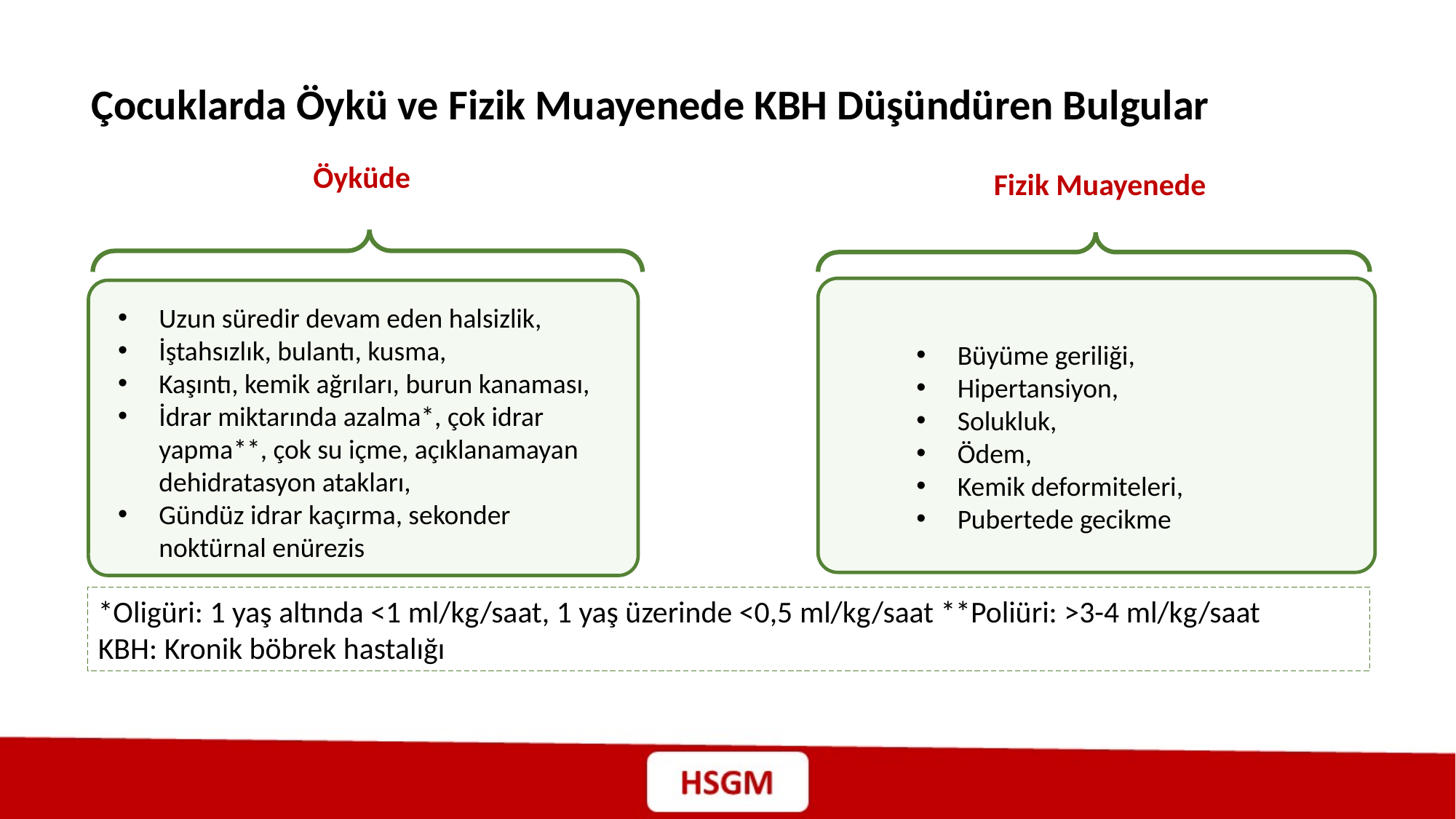

Çocuklarda Öykü ve Fizik Muayenede KBH Düşündüren Bulgular
Öyküde
Fizik Muayenede

Uzun süredir devam eden halsizlik,
İştahsızlık, bulantı, kusma,
Kaşıntı, kemik ağrıları, burun kanaması,
İdrar miktarında azalma*, çok idrar yapma**, çok su içme, açıklanamayan dehidratasyon atakları,
Gündüz idrar kaçırma, sekonder noktürnal enürezis
Büyüme geriliği,
Hipertansiyon,
Solukluk,
Ödem,
Kemik deformiteleri,
Pubertede gecikme
*Oligüri: 1 yaş altında <1 ml/kg/saat, 1 yaş üzerinde <0,5 ml/kg/saat **Poliüri: >3-4 ml/kg/saat
KBH: Kronik böbrek hastalığı